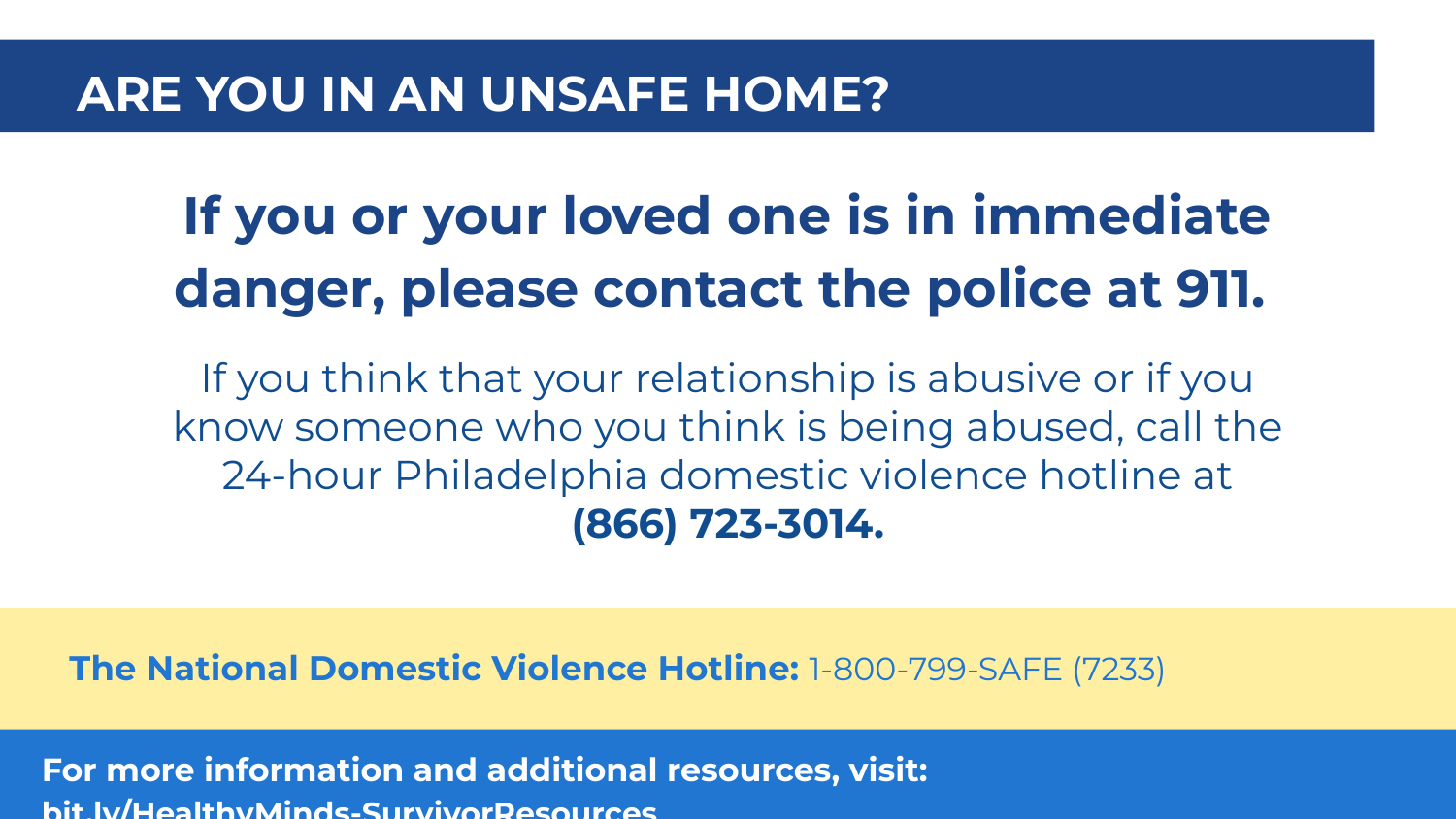

ARE YOU IN AN UNSAFE HOME?

If you or your loved one is in immediate danger, please contact the police at 911.
If you think that your relationship is abusive or if you know someone who you think is being abused, call the 24-hour Philadelphia domestic violence hotline at (866) 723-3014.

The National Domestic Violence Hotline: 1-800-799-SAFE (7233)

For more information and additional resources, visit:
bit.ly/HealthyMinds-SurvivorResources